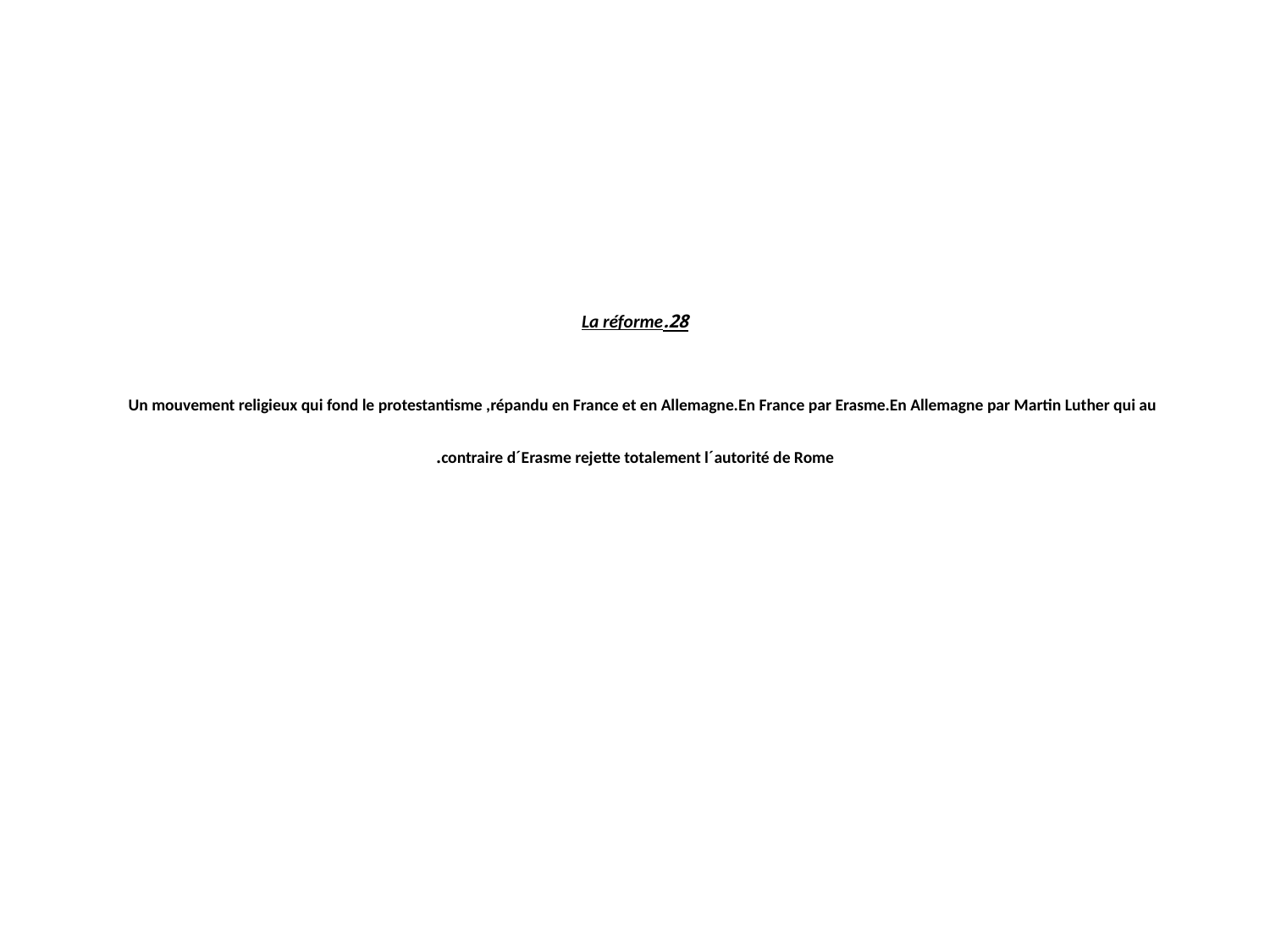

# 28.La réforme Un mouvement religieux qui fond le protestantisme ,répandu en France et en Allemagne.En France par Erasme.En Allemagne par Martin Luther qui au contraire dˊErasme rejette totalement lˊautorité de Rome.